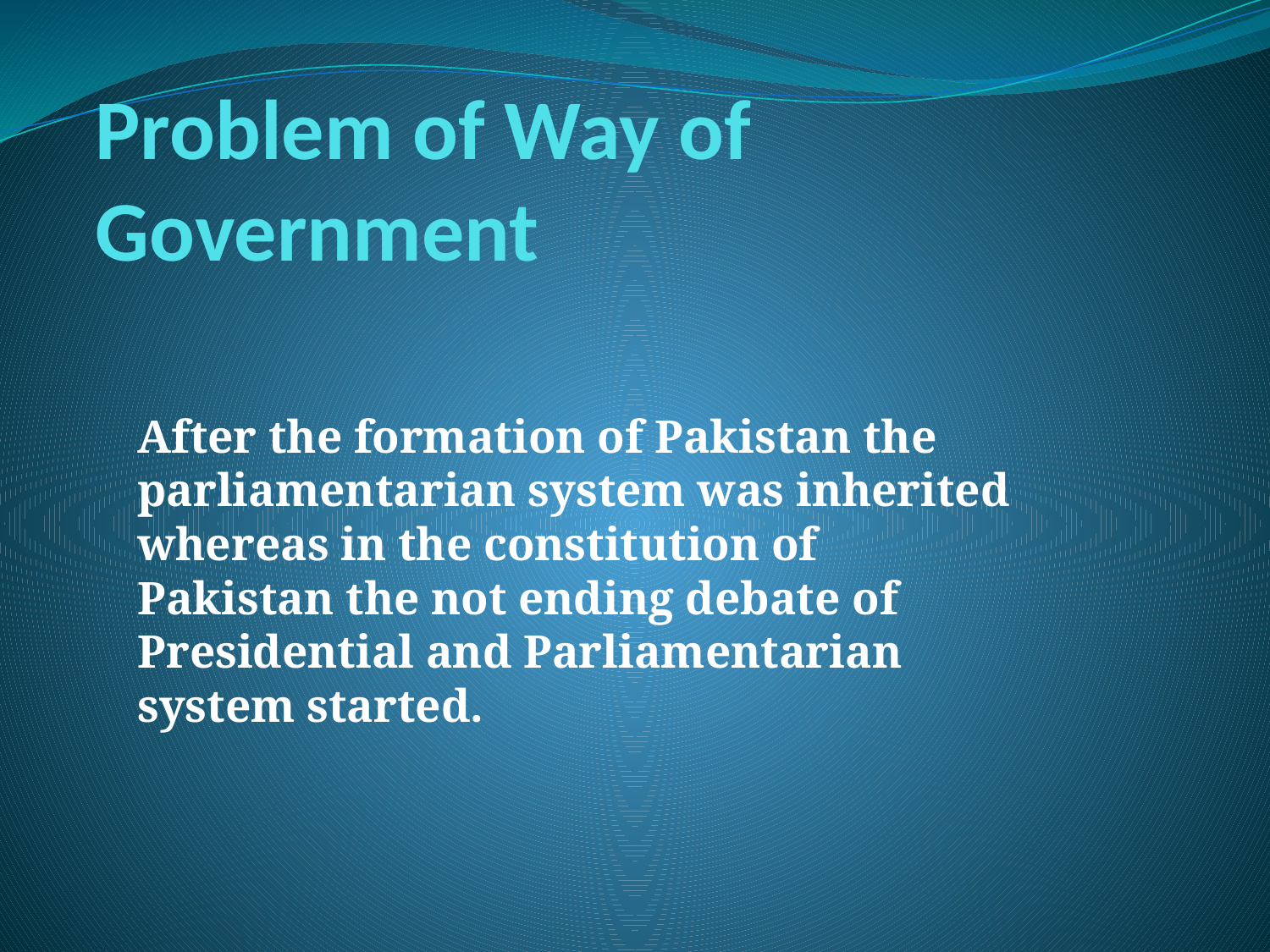

# Problem of Way of Government
After the formation of Pakistan the parliamentarian system was inherited whereas in the constitution of Pakistan the not ending debate of Presidential and Parliamentarian system started.